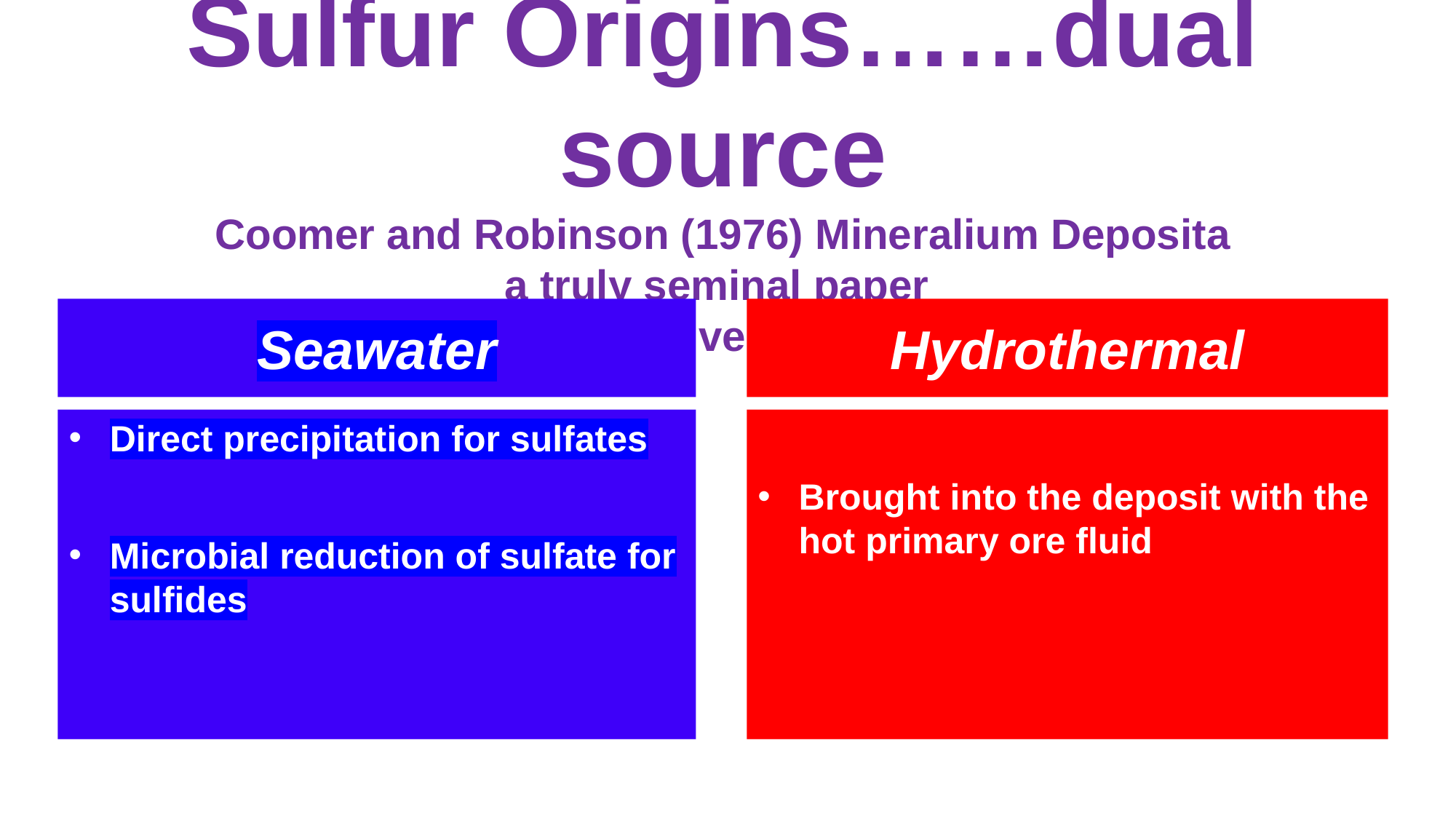

# Sulfur Origins……dual source Coomer and Robinson (1976) Mineralium Deposita a truly seminal paper sulfur isotope study of the Silvermines Zn+Pb+barite deposit.
Seawater
Hydrothermal
Direct precipitation for sulfates

Microbial reduction of sulfate for sulfides

Brought into the deposit with the hot primary ore fluid